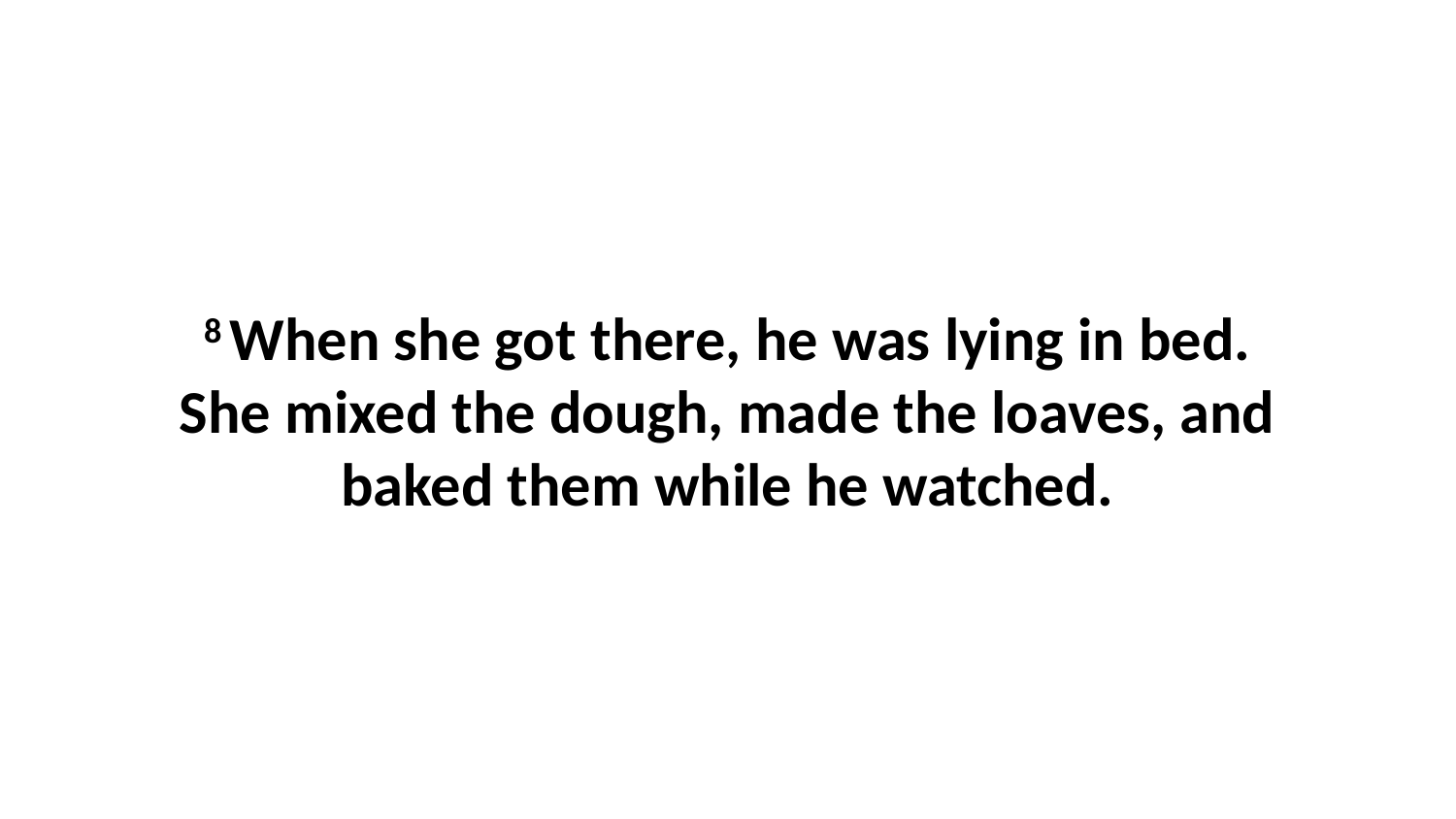

8 When she got there, he was lying in bed. She mixed the dough, made the loaves, and baked them while he watched.